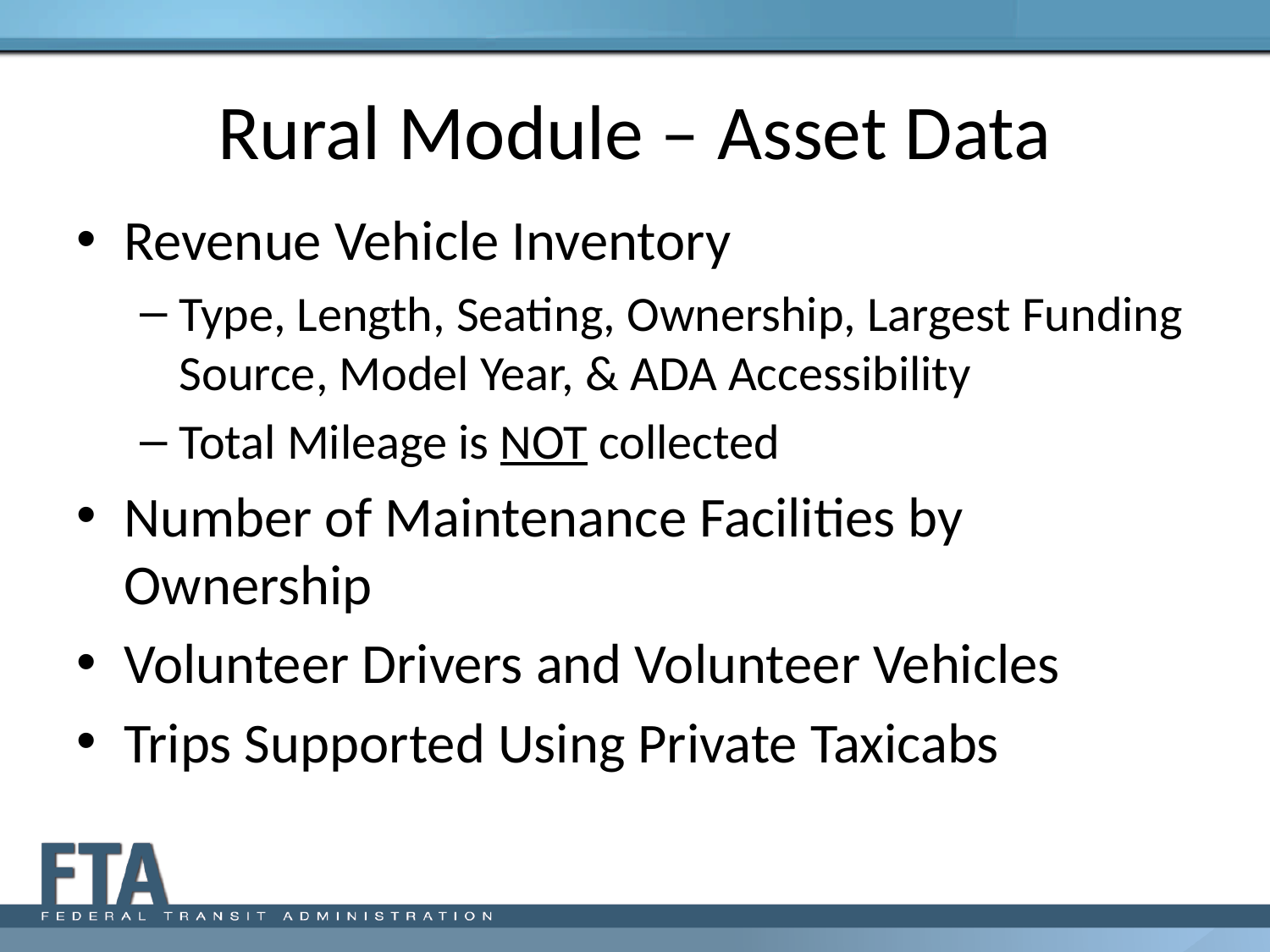

# Rural Module – Asset Data
Revenue Vehicle Inventory
Type, Length, Seating, Ownership, Largest Funding Source, Model Year, & ADA Accessibility
Total Mileage is NOT collected
Number of Maintenance Facilities by Ownership
Volunteer Drivers and Volunteer Vehicles
Trips Supported Using Private Taxicabs